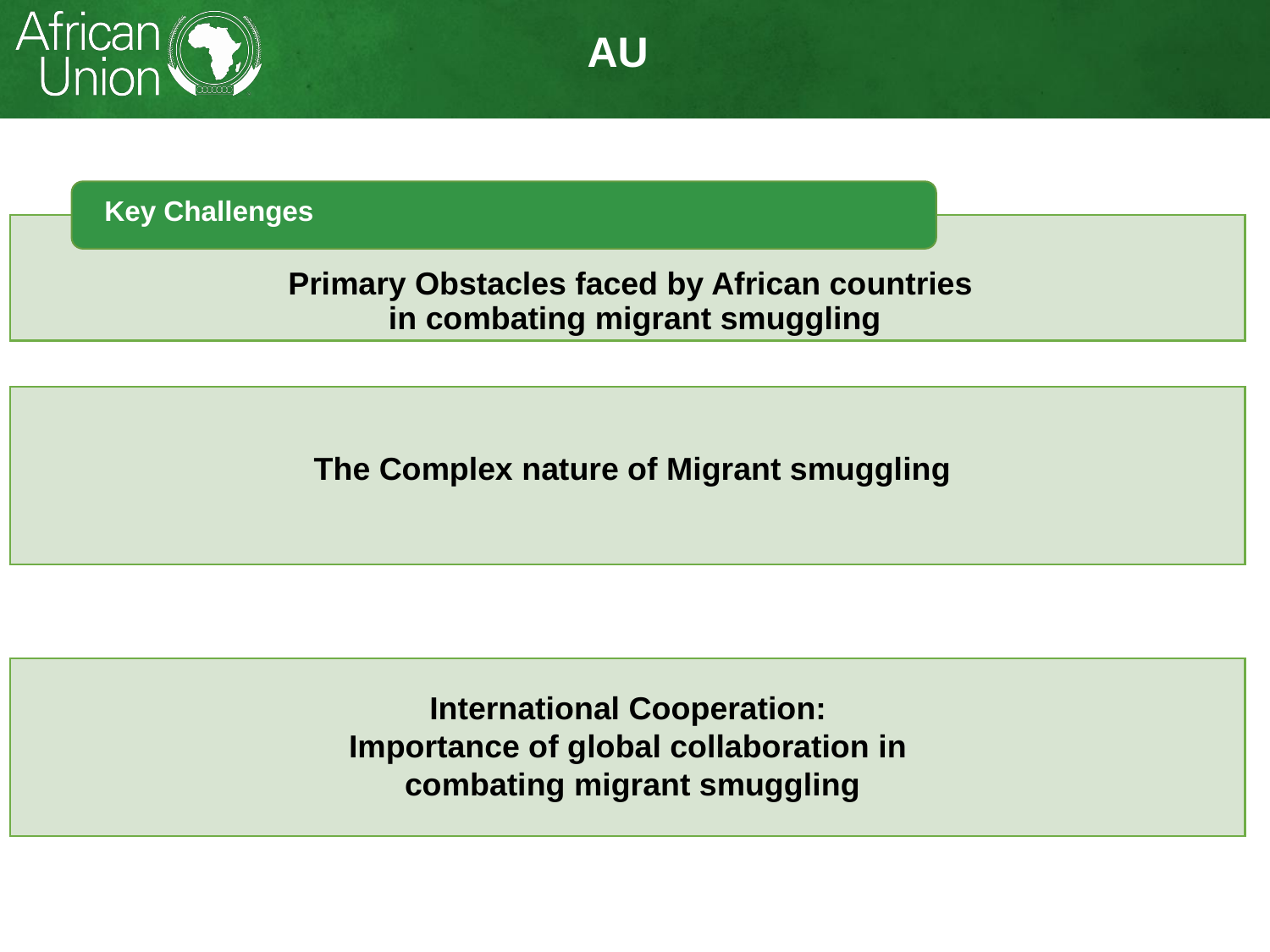

# AU

Key Challenges

Primary Obstacles faced by African countries
in combating migrant smuggling

The Complex nature of Migrant smuggling
International Cooperation:
Importance of global collaboration in
combating migrant smuggling